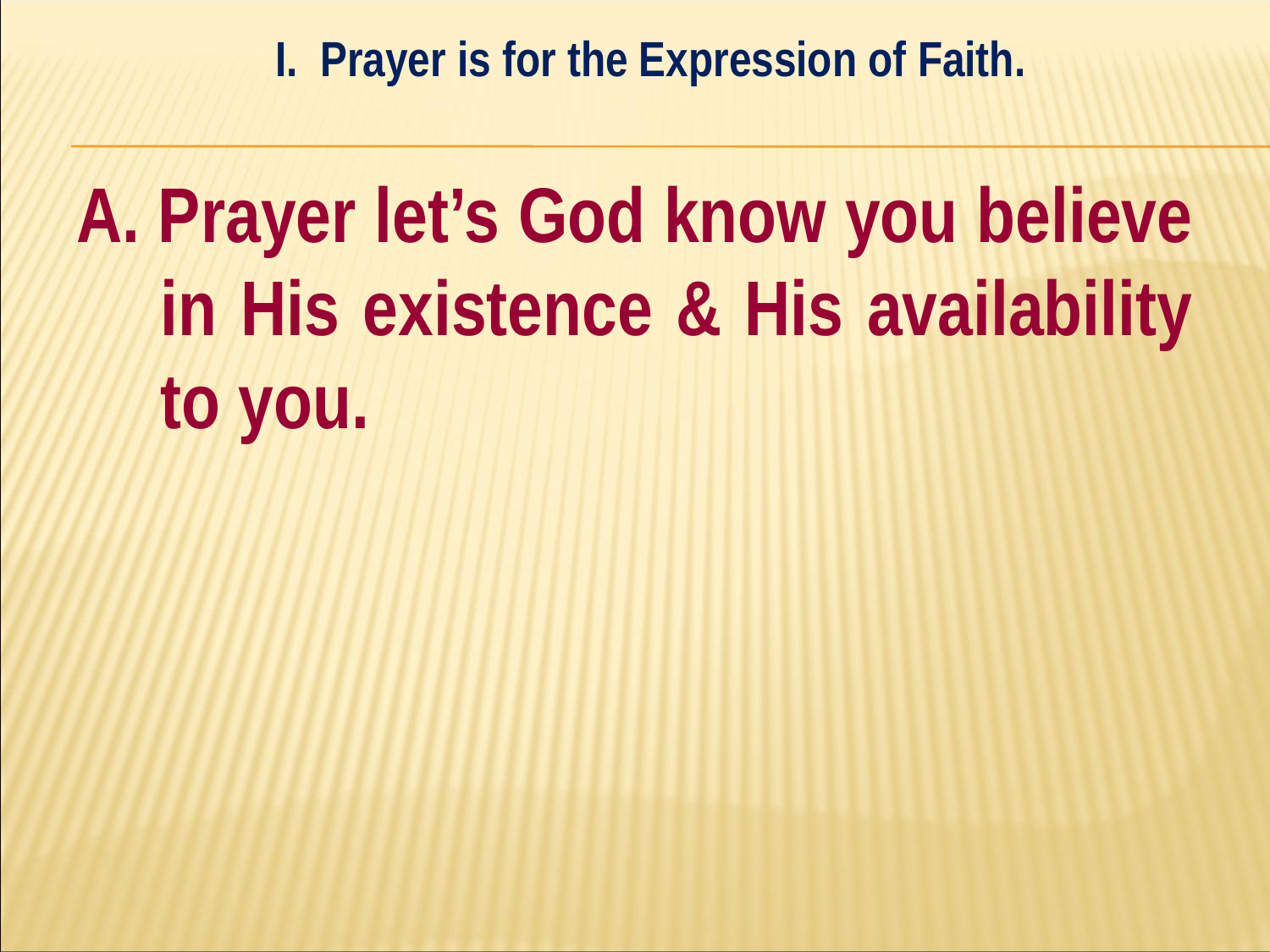

I.  Prayer is for the Expression of Faith.
#
A. Prayer let’s God know you believe in His existence & His availability to you.